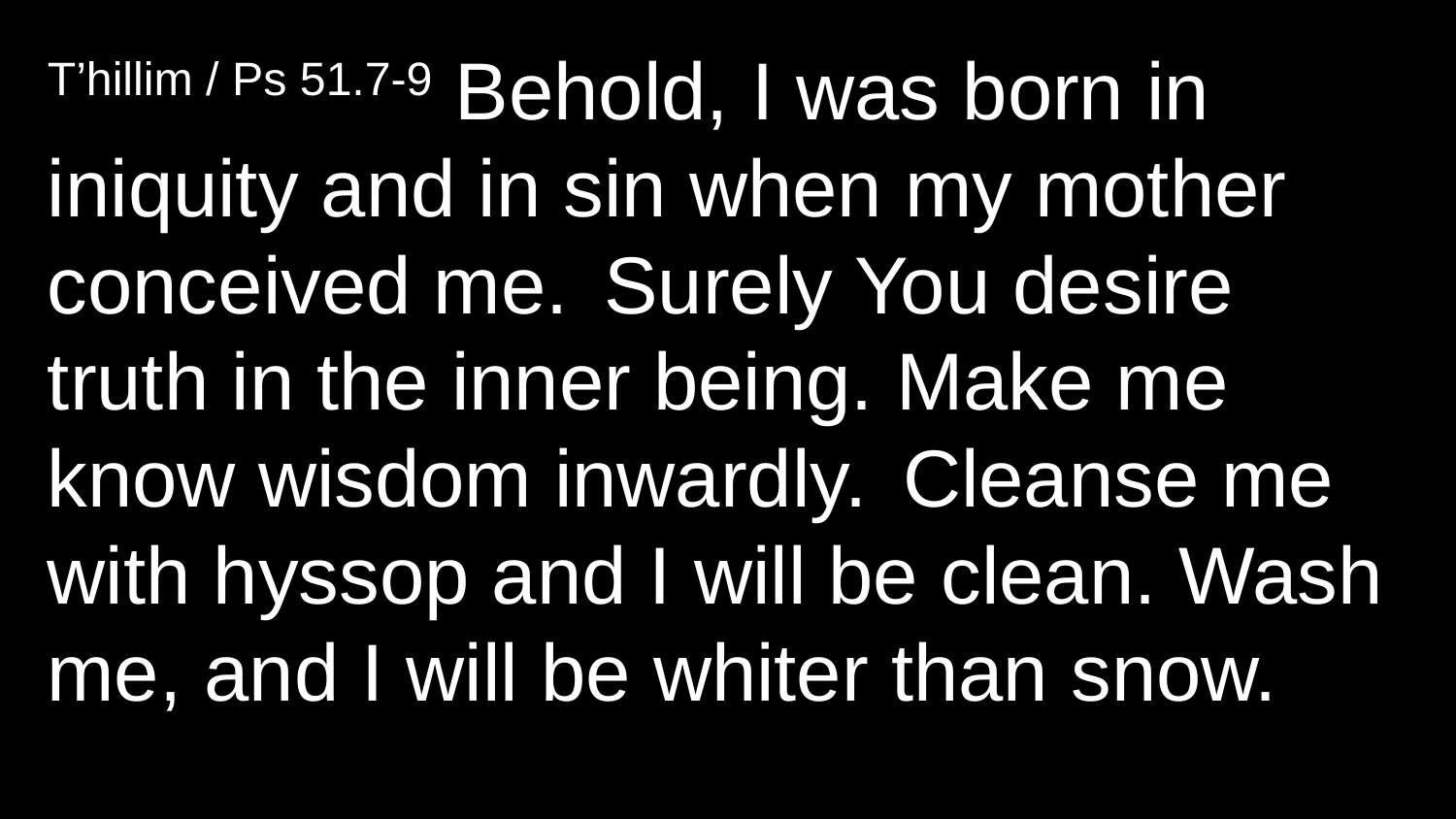

T’hillim / Ps 51.7-9 Behold, I was born in iniquity and in sin when my mother conceived me.  Surely You desire truth in the inner being. Make me know wisdom inwardly.  Cleanse me with hyssop and I will be clean. Wash me, and I will be whiter than snow.